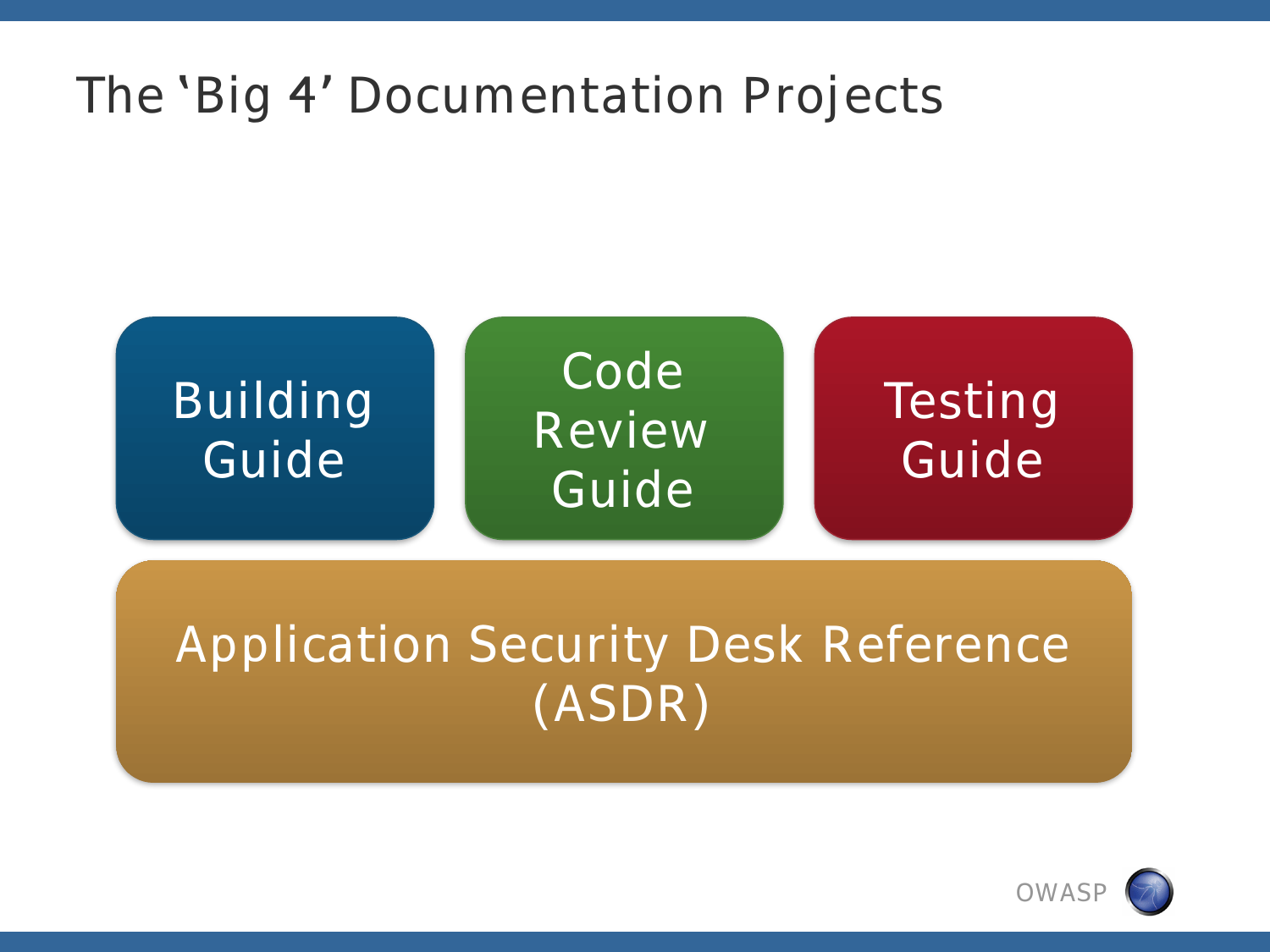

# The ‘Big 4’ Documentation Projects
Building Guide
Code Review Guide
Testing Guide
Application Security Desk Reference (ASDR)